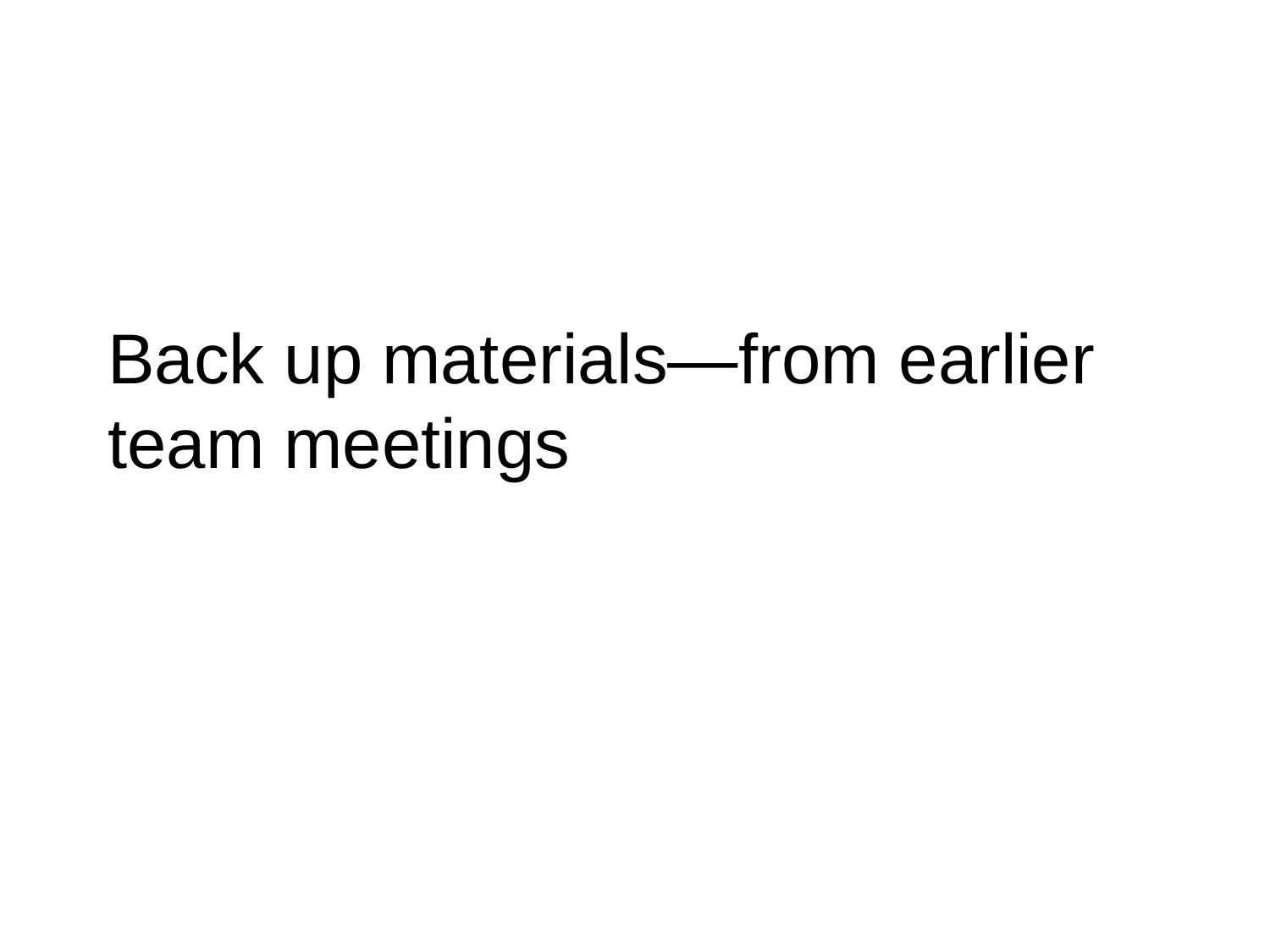

# Back up materials—from earlier team meetings